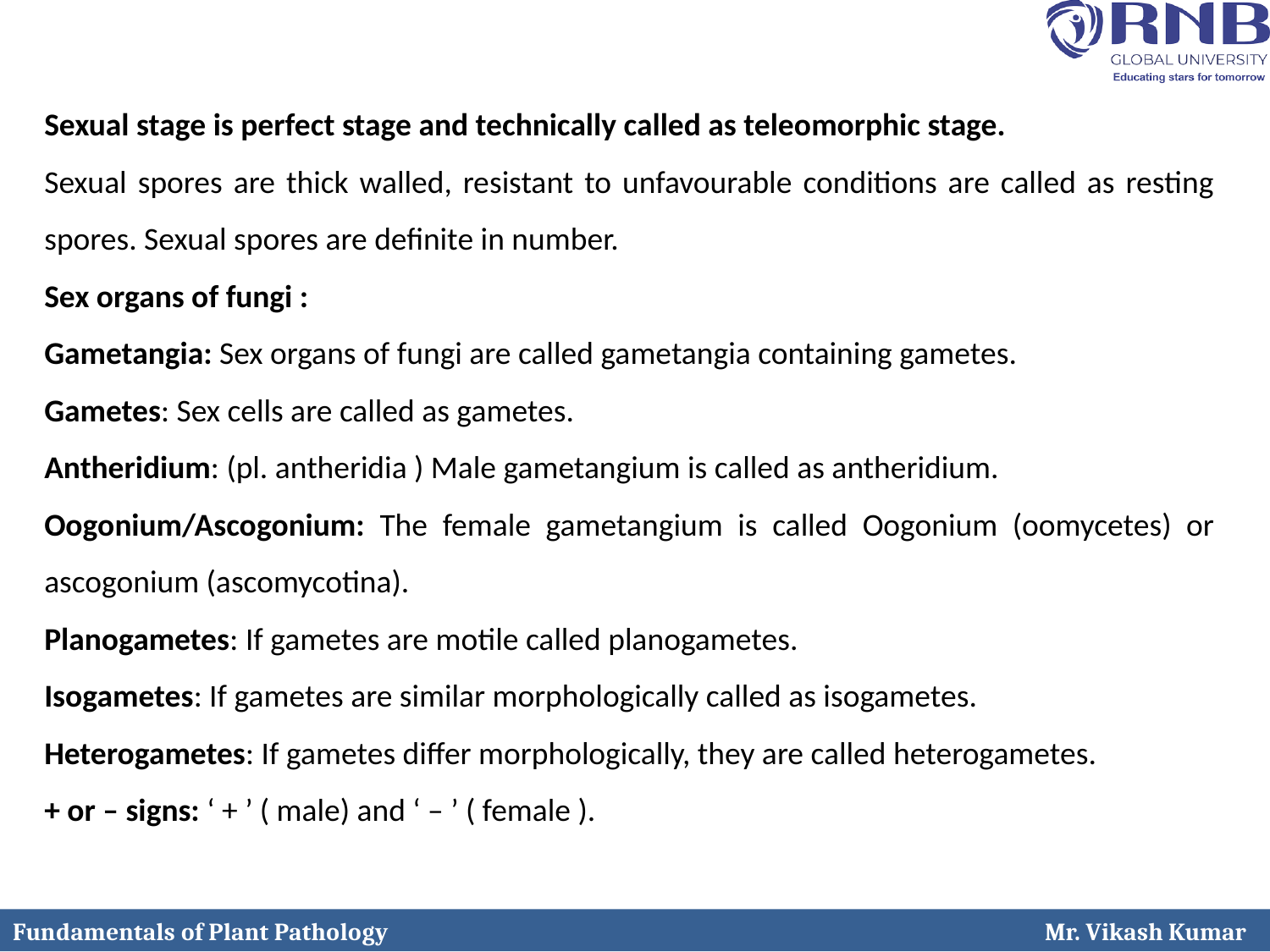

Sexual stage is perfect stage and technically called as teleomorphic stage.
Sexual spores are thick walled, resistant to unfavourable conditions are called as resting spores. Sexual spores are definite in number.
Sex organs of fungi :
Gametangia: Sex organs of fungi are called gametangia containing gametes.
Gametes: Sex cells are called as gametes.
Antheridium: (pl. antheridia ) Male gametangium is called as antheridium.
Oogonium/Ascogonium: The female gametangium is called Oogonium (oomycetes) or ascogonium (ascomycotina).
Planogametes: If gametes are motile called planogametes.
Isogametes: If gametes are similar morphologically called as isogametes.
Heterogametes: If gametes differ morphologically, they are called heterogametes.
+ or – signs: ‘ + ’ ( male) and ‘ – ’ ( female ).